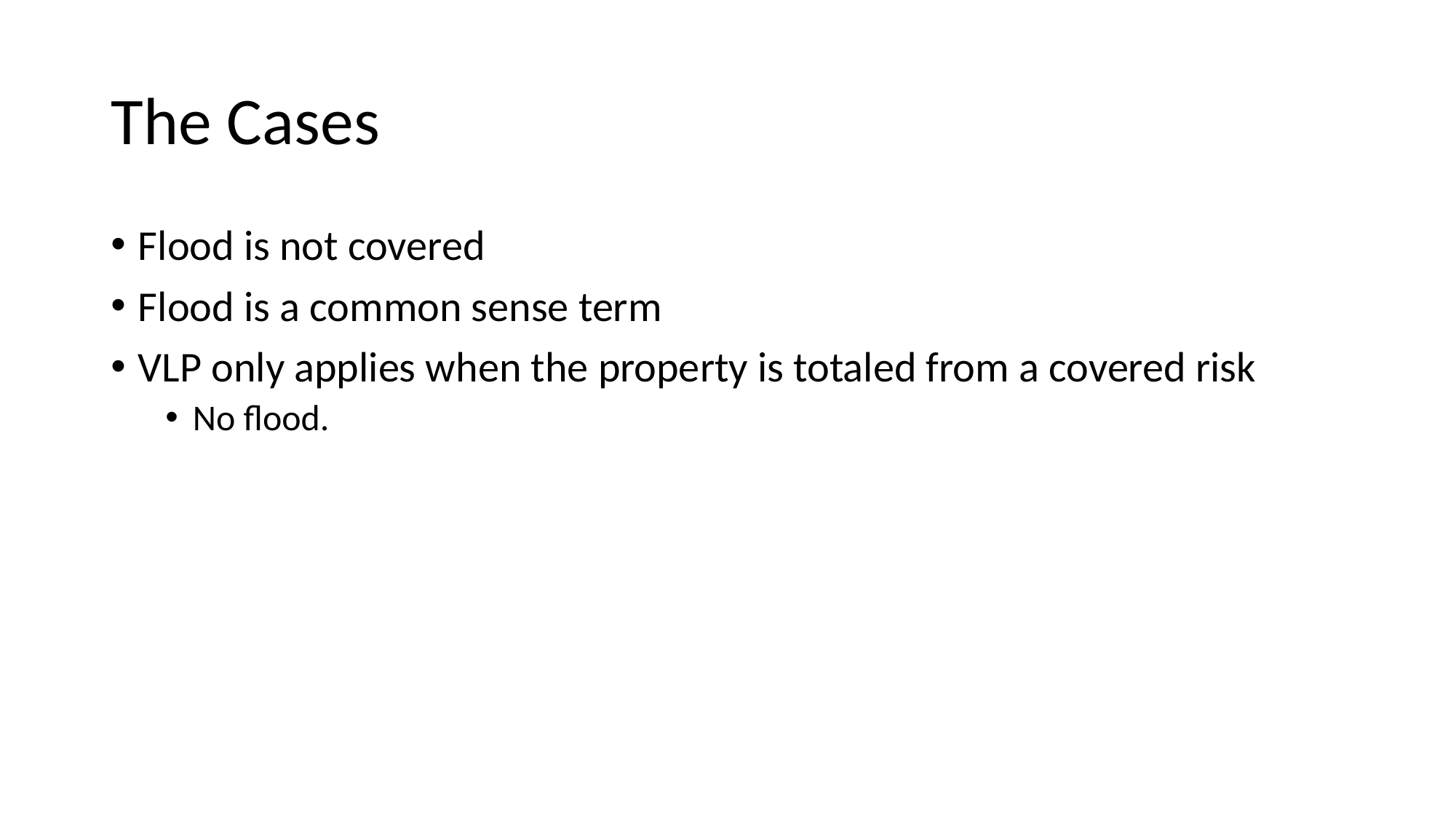

# The Cases
Flood is not covered
Flood is a common sense term
VLP only applies when the property is totaled from a covered risk
No flood.